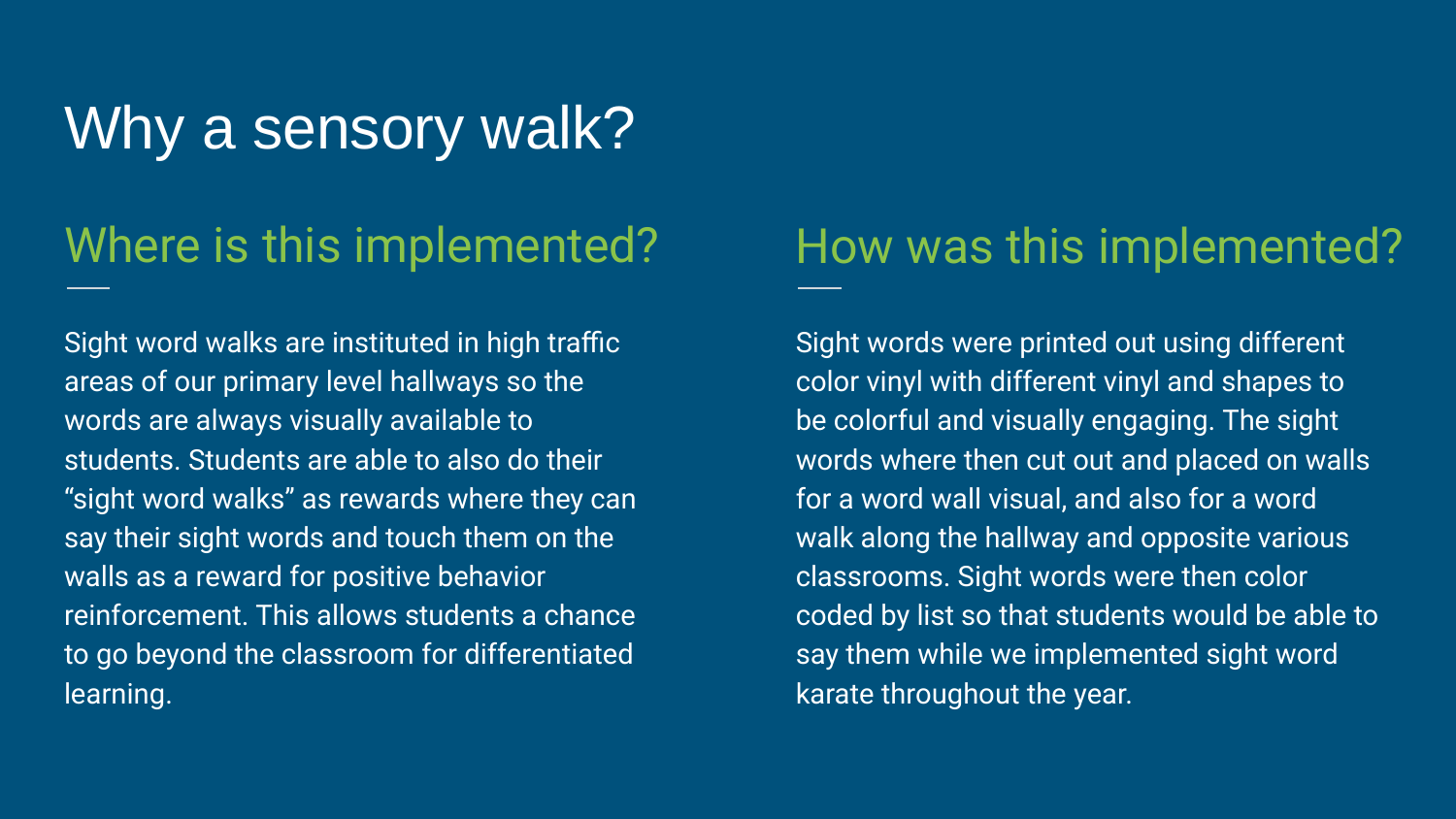

Why a sensory walk?
Where is this implemented?
How was this implemented?
Sight word walks are instituted in high traffic areas of our primary level hallways so the words are always visually available to students. Students are able to also do their “sight word walks” as rewards where they can say their sight words and touch them on the walls as a reward for positive behavior reinforcement. This allows students a chance to go beyond the classroom for differentiated learning.
Sight words were printed out using different color vinyl with different vinyl and shapes to be colorful and visually engaging. The sight words where then cut out and placed on walls for a word wall visual, and also for a word walk along the hallway and opposite various classrooms. Sight words were then color coded by list so that students would be able to say them while we implemented sight word karate throughout the year.